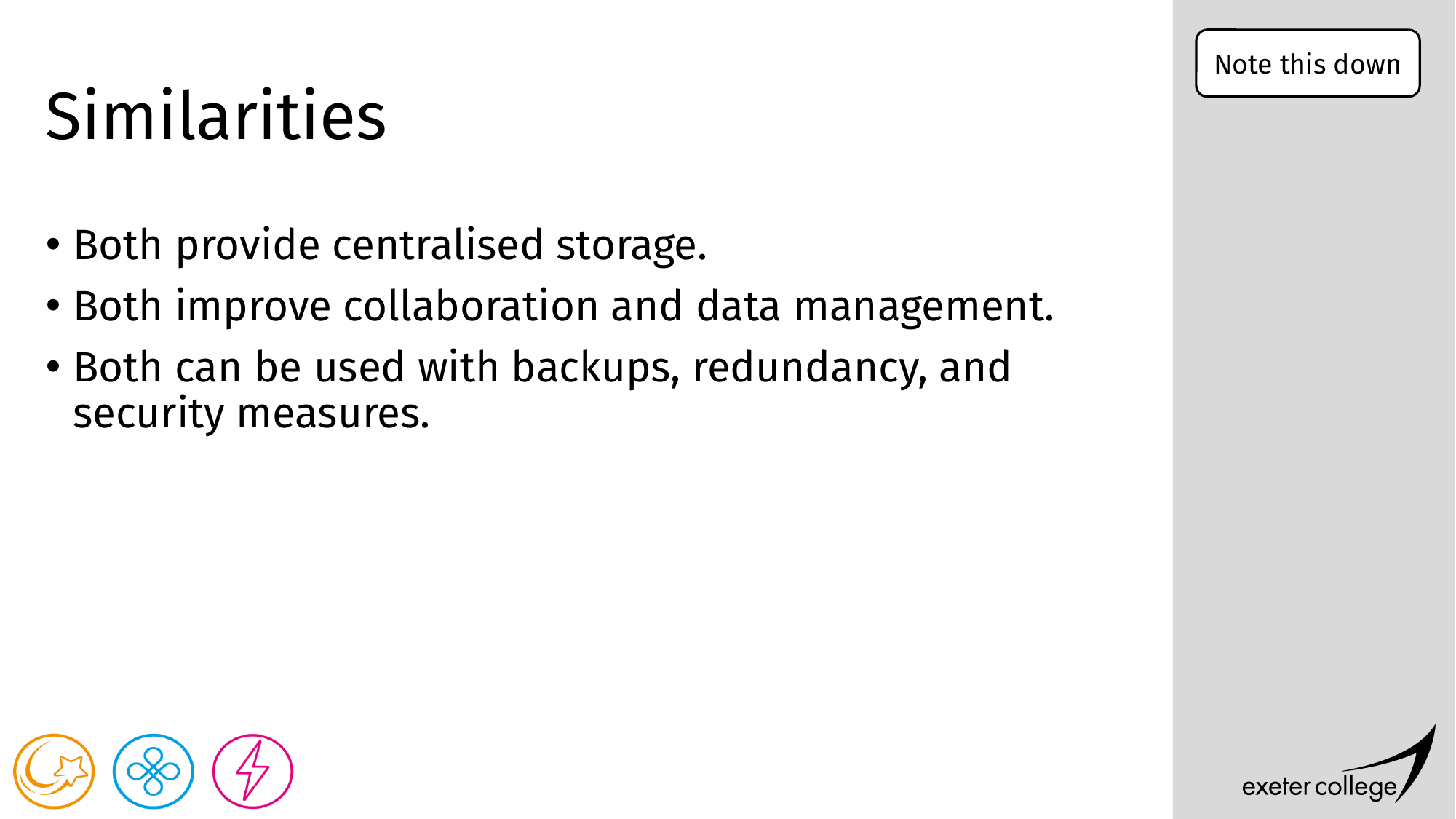

Note this down
# Similarities
Both provide centralised storage.
Both improve collaboration and data management.
Both can be used with backups, redundancy, and security measures.